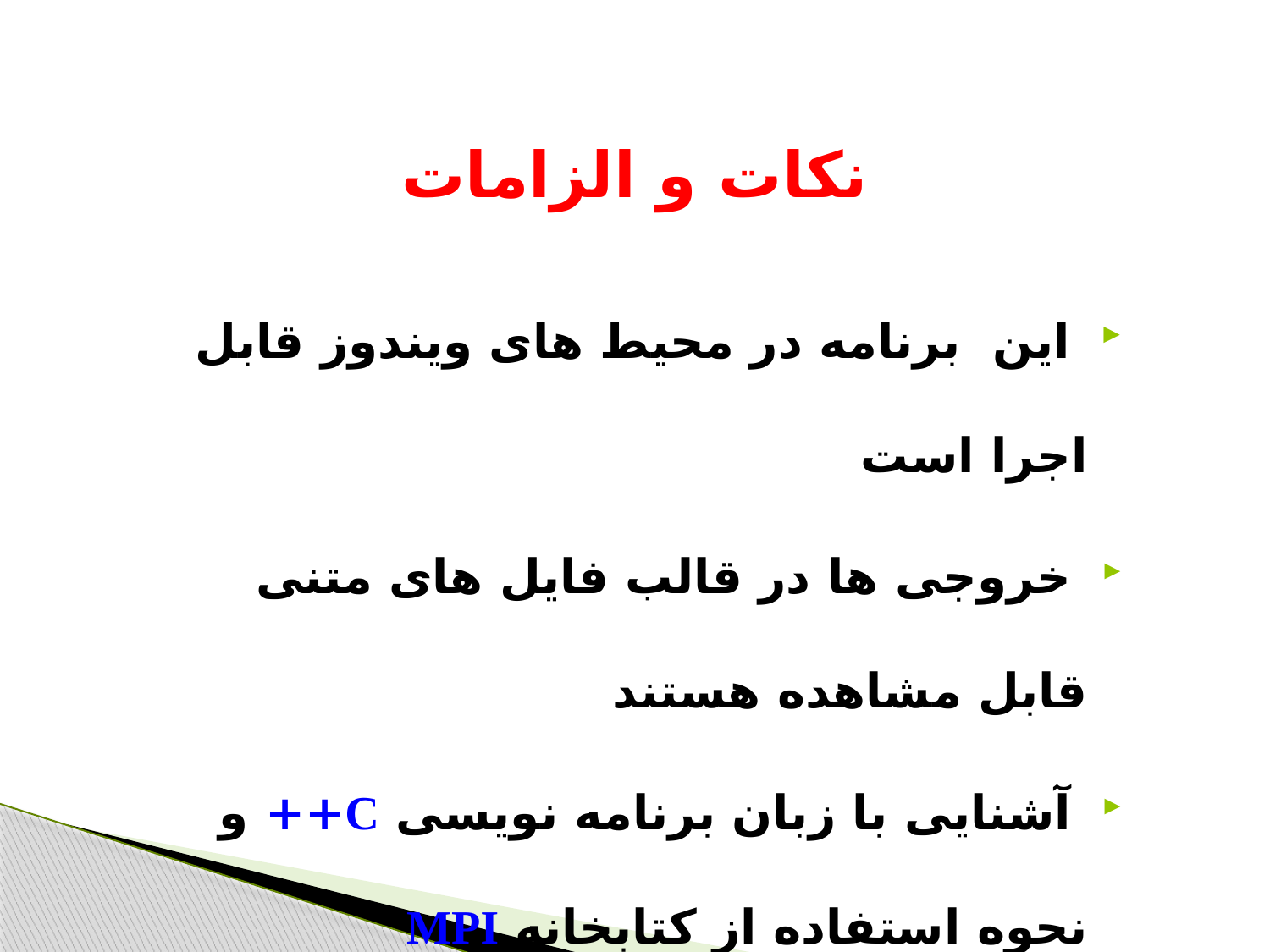

# نکات و الزامات
 این  برنامه در محیط های ویندوز قابل اجرا است
 خروجی ها در قالب فایل های متنی قابل مشاهده هستند
 آشنایی با زبان برنامه نویسی C++ و نحوه استفاده از کتابخانه MPI
 آشنایی با محیط نرم افزار Visual Studio